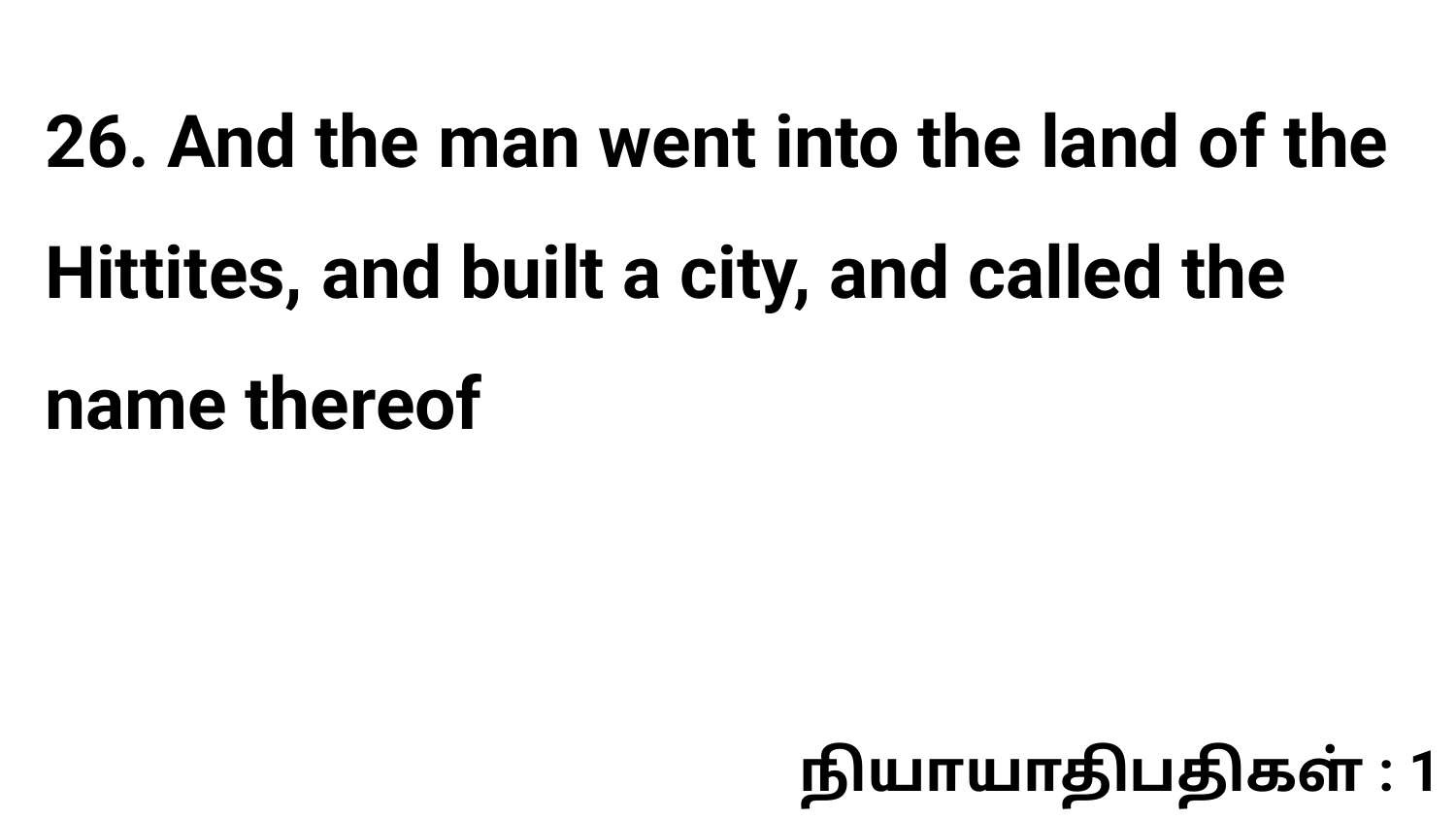

26. And the man went into the land of the Hittites, and built a city, and called the name thereof
நியாயாதிபதிகள் : 1